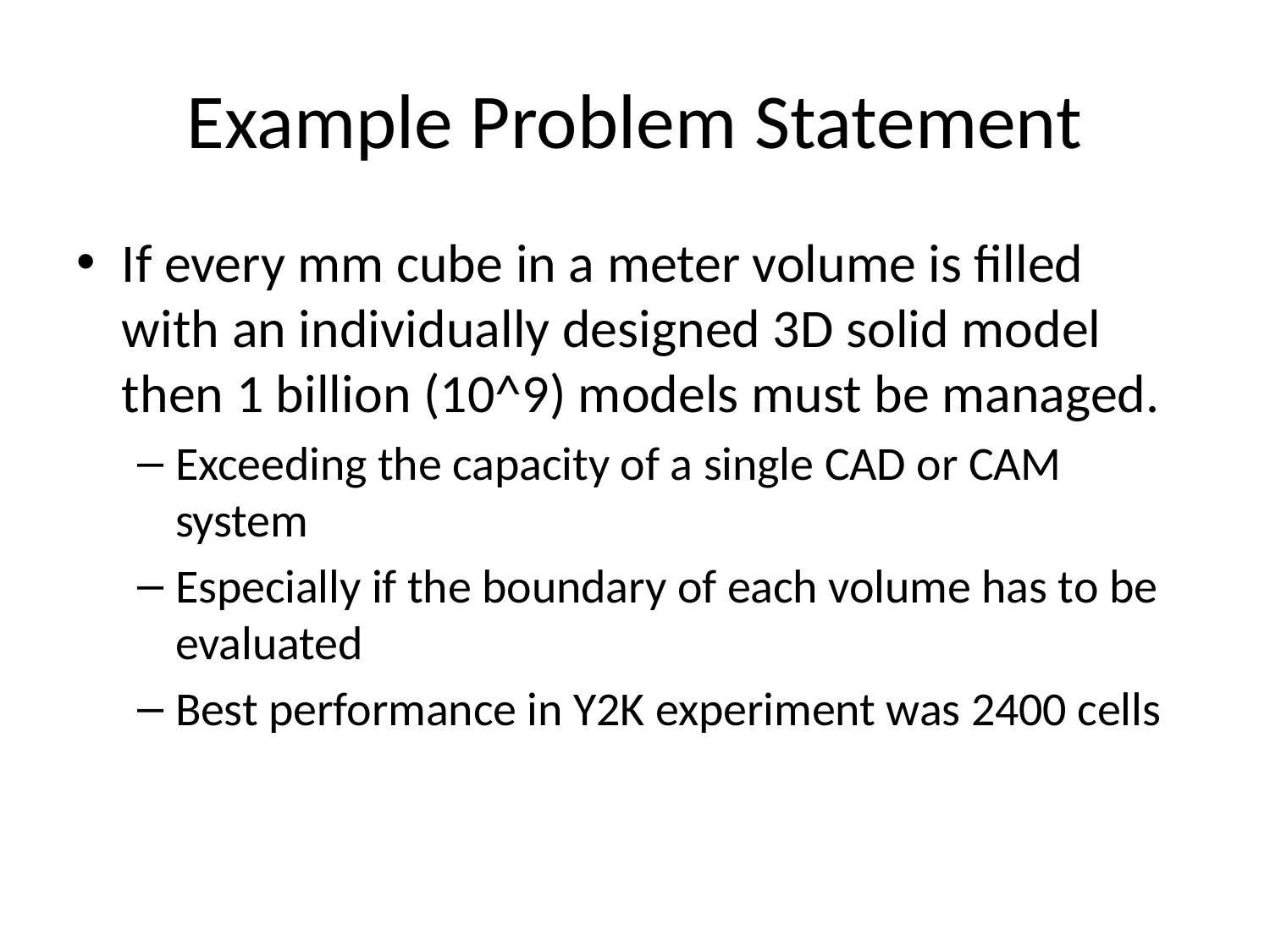

# Example Problem Statement
If every mm cube in a meter volume is filled with an individually designed 3D solid model then 1 billion (10^9) models must be managed.
Exceeding the capacity of a single CAD or CAM system
Especially if the boundary of each volume has to be evaluated
Best performance in Y2K experiment was 2400 cells